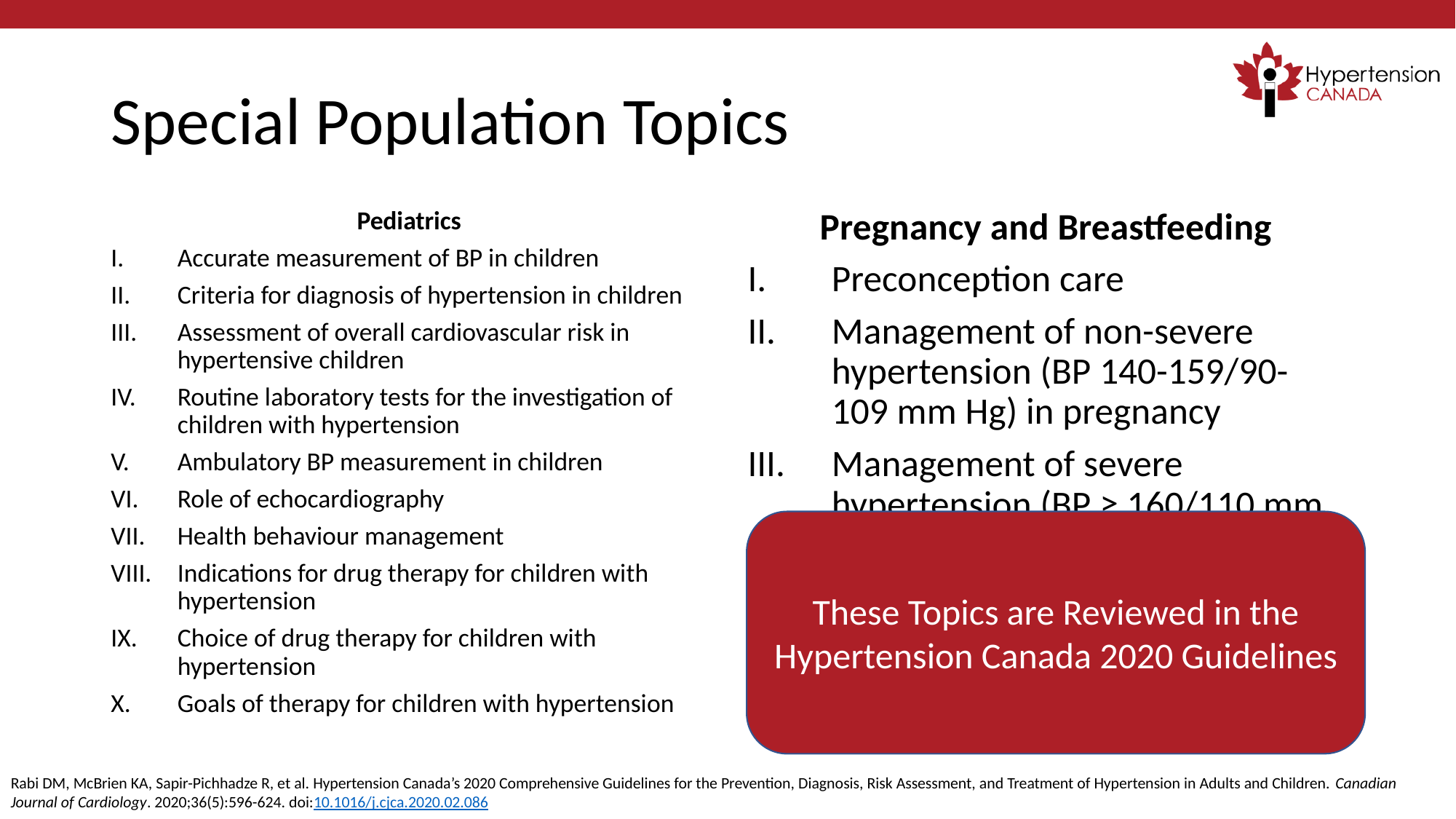

# Special Population Topics
Pediatrics
Accurate measurement of BP in children
Criteria for diagnosis of hypertension in children
Assessment of overall cardiovascular risk in hypertensive children
Routine laboratory tests for the investigation of children with hypertension
Ambulatory BP measurement in children
Role of echocardiography
Health behaviour management
Indications for drug therapy for children with hypertension
Choice of drug therapy for children with hypertension
Goals of therapy for children with hypertension

Pregnancy and Breastfeeding
Preconception care
Management of non-severe hypertension (BP 140-159/90-109 mm Hg) in pregnancy
Management of severe hypertension (BP ≥ 160/110 mm Hg) in pregnancy and postpartum
Management of postpartum (up to 6 weeks postpartum) hypertension

These Topics are Reviewed in the Hypertension Canada 2020 Guidelines
Rabi DM, McBrien KA, Sapir-Pichhadze R, et al. Hypertension Canada’s 2020 Comprehensive Guidelines for the Prevention, Diagnosis, Risk Assessment, and Treatment of Hypertension in Adults and Children. Canadian Journal of Cardiology. 2020;36(5):596-624. doi:10.1016/j.cjca.2020.02.086